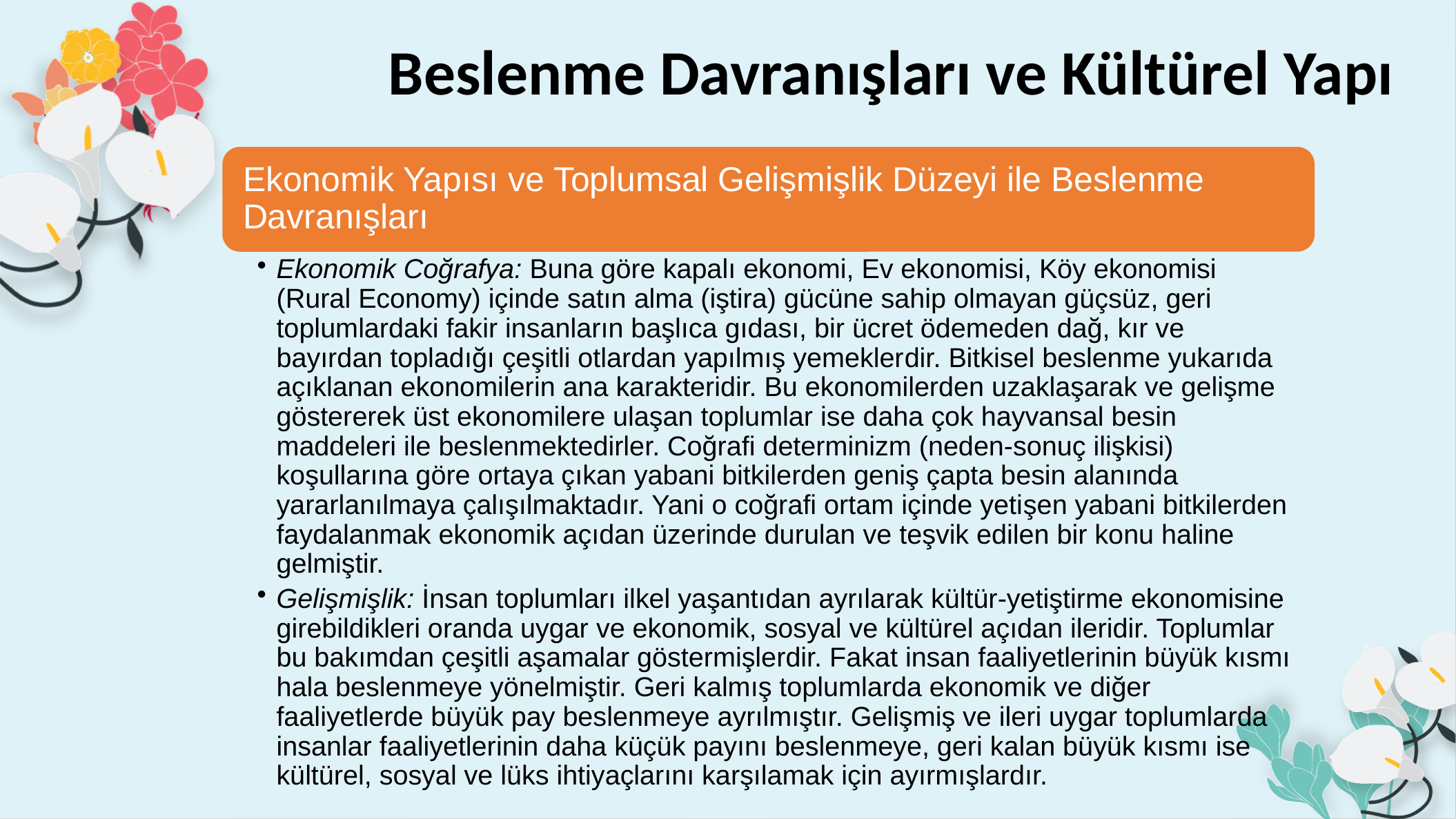

Beslenme Davranışları ve Kültürel Yapı
Ekonomik Yapısı ve Toplumsal Gelişmişlik Düzeyi ile Beslenme Davranışları
Ekonomik Coğrafya: Buna göre kapalı ekonomi, Ev eko­nomisi, Köy ekonomisi (Rural Economy) içinde satın alma (iştira) gücüne sahip olmayan güçsüz, geri toplumlardaki fakir insanların başlıca gıdası, bir ücret ödemeden dağ, kır ve bayırdan topladığı çeşitli otlardan yapılmış yemekler­dir. Bitkisel beslenme yukarıda açıklanan ekonomilerin ana karakteridir. Bu ekonomilerden uzaklaşarak ve gelişme göstererek üst ekonomilere ulaşan toplumlar ise daha çok hayvansal besin maddeleri ile beslenmektedirler. Coğrafi determinizm (neden-sonuç ilişkisi) koşullarına göre ortaya çıkan yabani bitkilerden geniş çapta besin alanında yararlanılmaya çalışılmaktadır. Yani o coğrafi ortam içinde yeti­şen yabani bitkilerden faydalanmak ekonomik açıdan üzerinde durulan ve teşvik edilen bir konu haline gelmiş­tir.
Gelişmişlik: İnsan toplumları ilkel yaşantıdan ayrılarak kültür-yetiştirme ekonomisine girebildikleri oranda uygar ve ekonomik, sosyal ve kültürel açıdan ileridir. Toplumlar bu bakımdan çeşitli aşamalar göstermişlerdir. Fakat insan faaliyetlerinin büyük kısmı hala beslenmeye yönelmiştir. Geri kalmış toplumlarda ekonomik ve diğer faaliyetlerde büyük pay beslenmeye ayrılmıştır. Gelişmiş ve ileri uygar toplumlarda insanlar faaliyetlerinin daha küçük payını beslenmeye, geri kalan büyük kısmı ise kültürel, sosyal ve lüks ihtiyaçlarını karşılamak için ayırmışlardır.